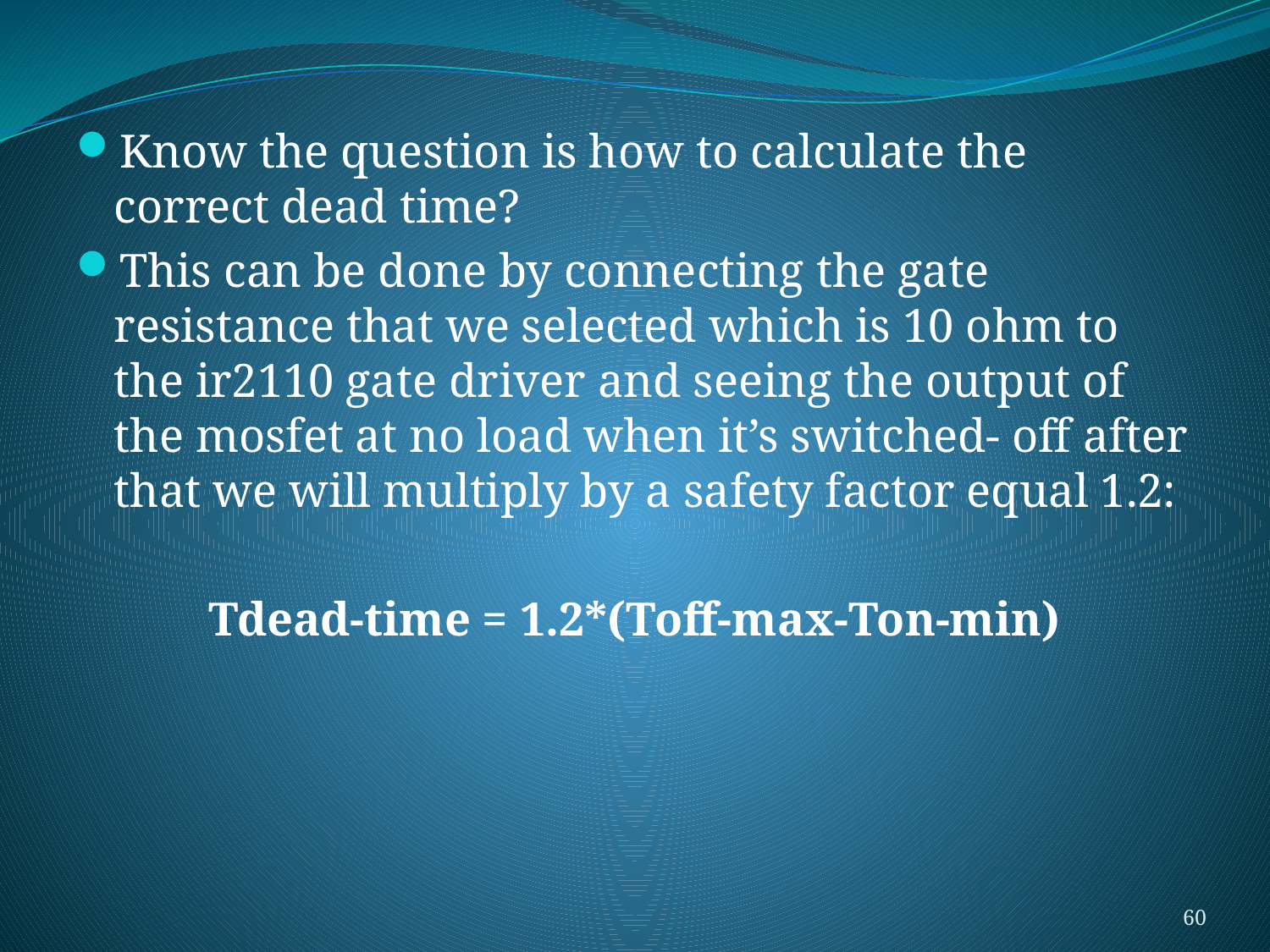

Know the question is how to calculate the correct dead time?
This can be done by connecting the gate resistance that we selected which is 10 ohm to the ir2110 gate driver and seeing the output of the mosfet at no load when it’s switched- off after that we will multiply by a safety factor equal 1.2:

Tdead-time = 1.2*(Toff-max-Ton-min)

60